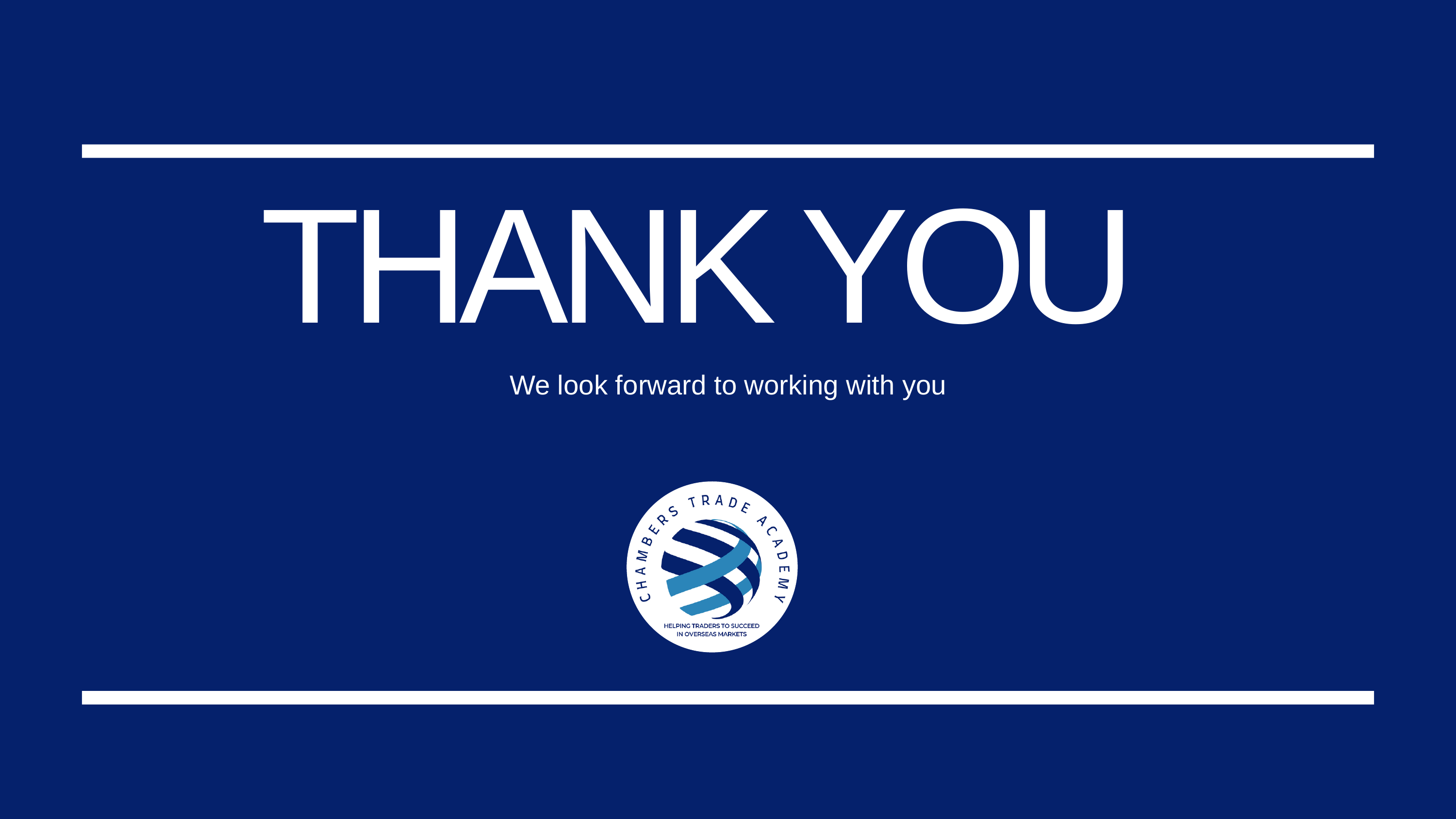

THANK YOU
We look forward to working with you